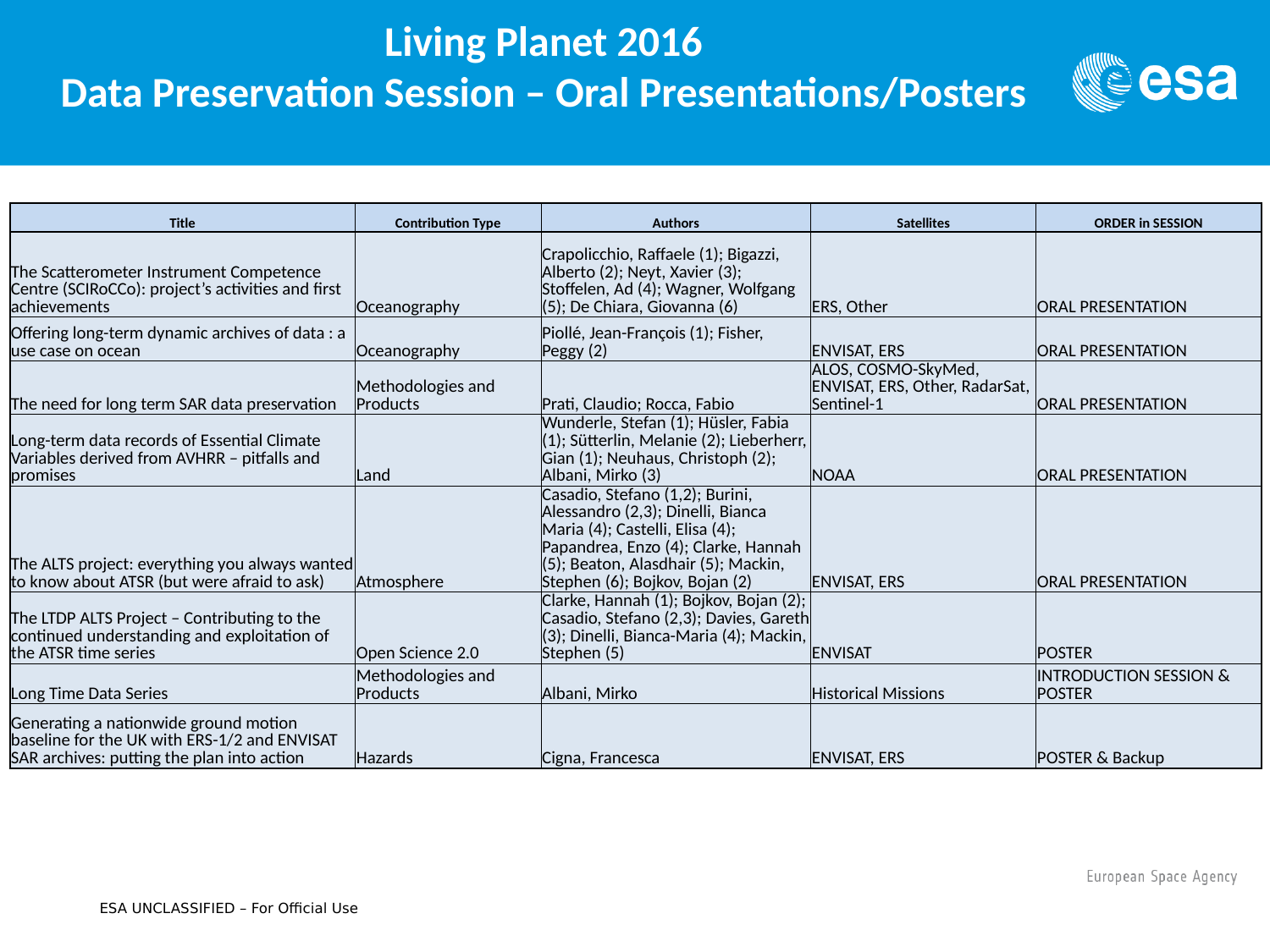

# Living Planet 2016 Data Preservation Session – Oral Presentations/Posters
| Title | Contribution Type | Authors | Satellites | ORDER in SESSION |
| --- | --- | --- | --- | --- |
| The Scatterometer Instrument Competence Centre (SCIRoCCo): project’s activities and first achievements | Oceanography | Crapolicchio, Raffaele (1); Bigazzi, Alberto (2); Neyt, Xavier (3); Stoffelen, Ad (4); Wagner, Wolfgang (5); De Chiara, Giovanna (6) | ERS, Other | ORAL PRESENTATION |
| Offering long-term dynamic archives of data : a use case on ocean | Oceanography | Piollé, Jean-François (1); Fisher, Peggy (2) | ENVISAT, ERS | ORAL PRESENTATION |
| The need for long term SAR data preservation | Methodologies and Products | Prati, Claudio; Rocca, Fabio | ALOS, COSMO-SkyMed, ENVISAT, ERS, Other, RadarSat, Sentinel-1 | ORAL PRESENTATION |
| Long-term data records of Essential Climate Variables derived from AVHRR – pitfalls and promises | Land | Wunderle, Stefan (1); Hüsler, Fabia (1); Sütterlin, Melanie (2); Lieberherr, Gian (1); Neuhaus, Christoph (2); Albani, Mirko (3) | NOAA | ORAL PRESENTATION |
| The ALTS project: everything you always wanted to know about ATSR (but were afraid to ask) | Atmosphere | Casadio, Stefano (1,2); Burini, Alessandro (2,3); Dinelli, Bianca Maria (4); Castelli, Elisa (4); Papandrea, Enzo (4); Clarke, Hannah (5); Beaton, Alasdhair (5); Mackin, Stephen (6); Bojkov, Bojan (2) | ENVISAT, ERS | ORAL PRESENTATION |
| The LTDP ALTS Project – Contributing to the continued understanding and exploitation of the ATSR time series | Open Science 2.0 | Clarke, Hannah (1); Bojkov, Bojan (2); Casadio, Stefano (2,3); Davies, Gareth (3); Dinelli, Bianca-Maria (4); Mackin, Stephen (5) | ENVISAT | POSTER |
| Long Time Data Series | Methodologies and Products | Albani, Mirko | Historical Missions | INTRODUCTION SESSION & POSTER |
| Generating a nationwide ground motion baseline for the UK with ERS-1/2 and ENVISAT SAR archives: putting the plan into action | Hazards | Cigna, Francesca | ENVISAT, ERS | POSTER & Backup |
ESA UNCLASSIFIED – For Official Use